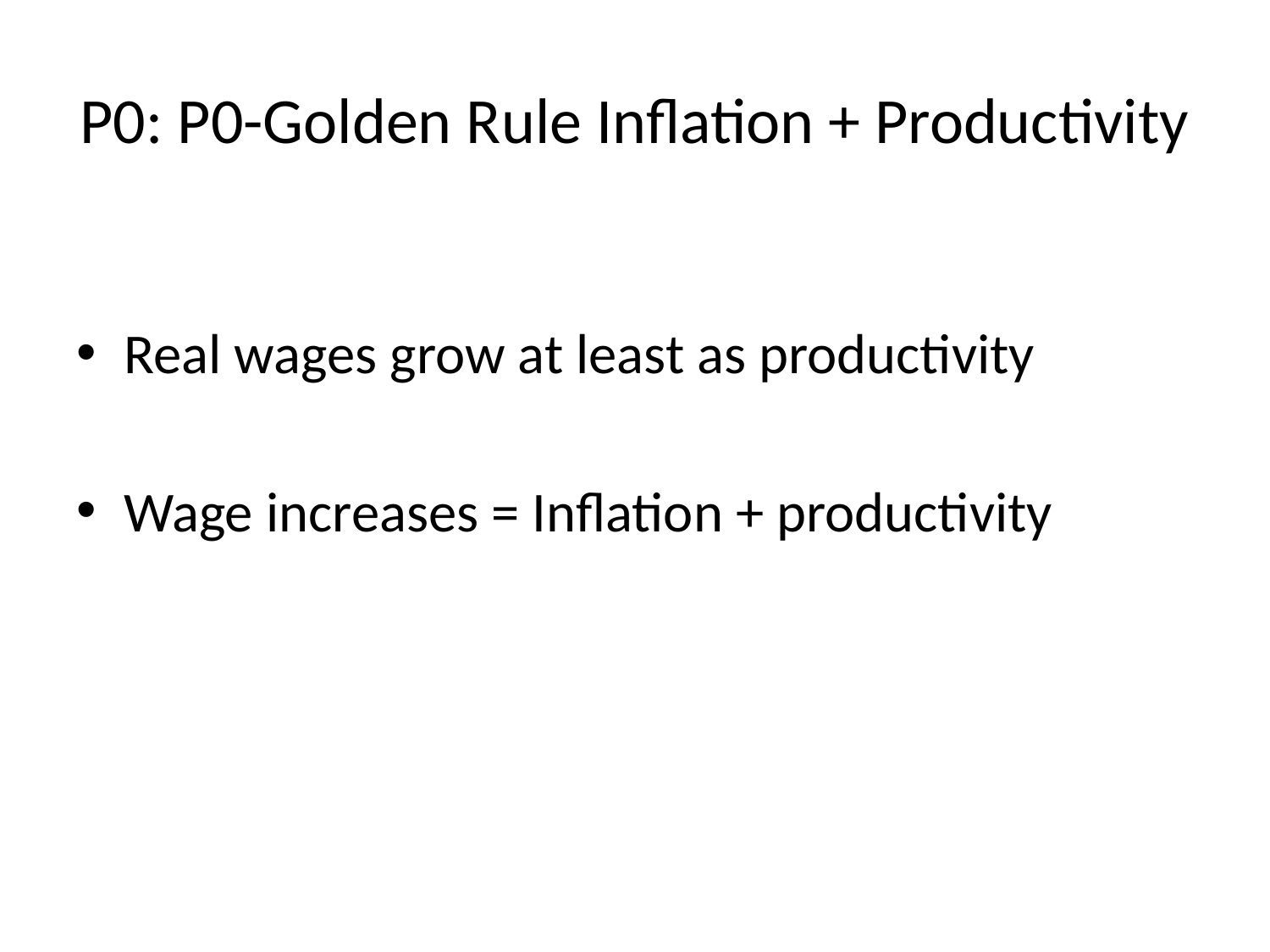

# P0: P0-Golden Rule Inflation + Productivity
Real wages grow at least as productivity

Wage increases = Inflation + productivity